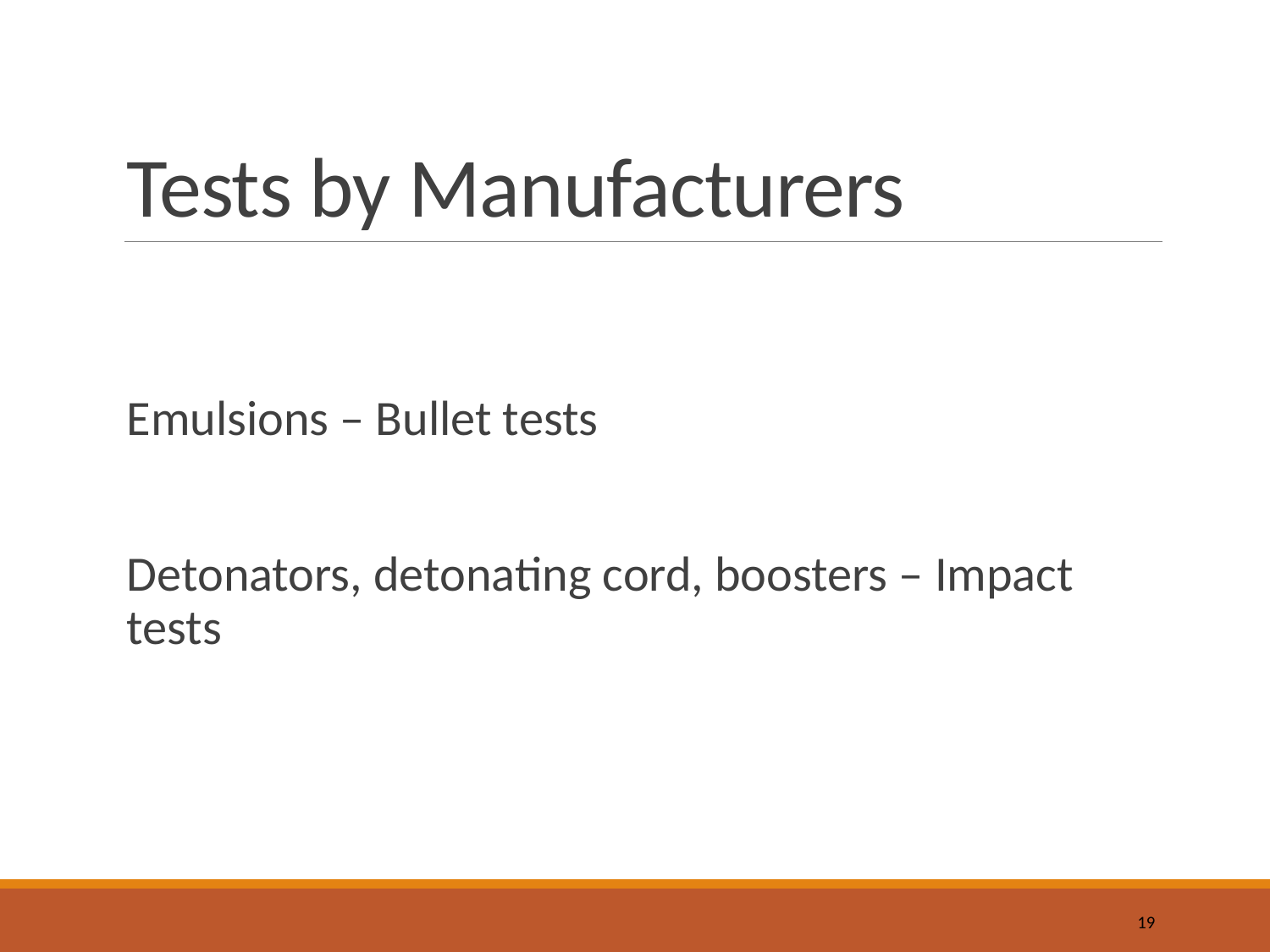

# Tests by Manufacturers

Emulsions – Bullet tests

Detonators, detonating cord, boosters – Impact tests
19